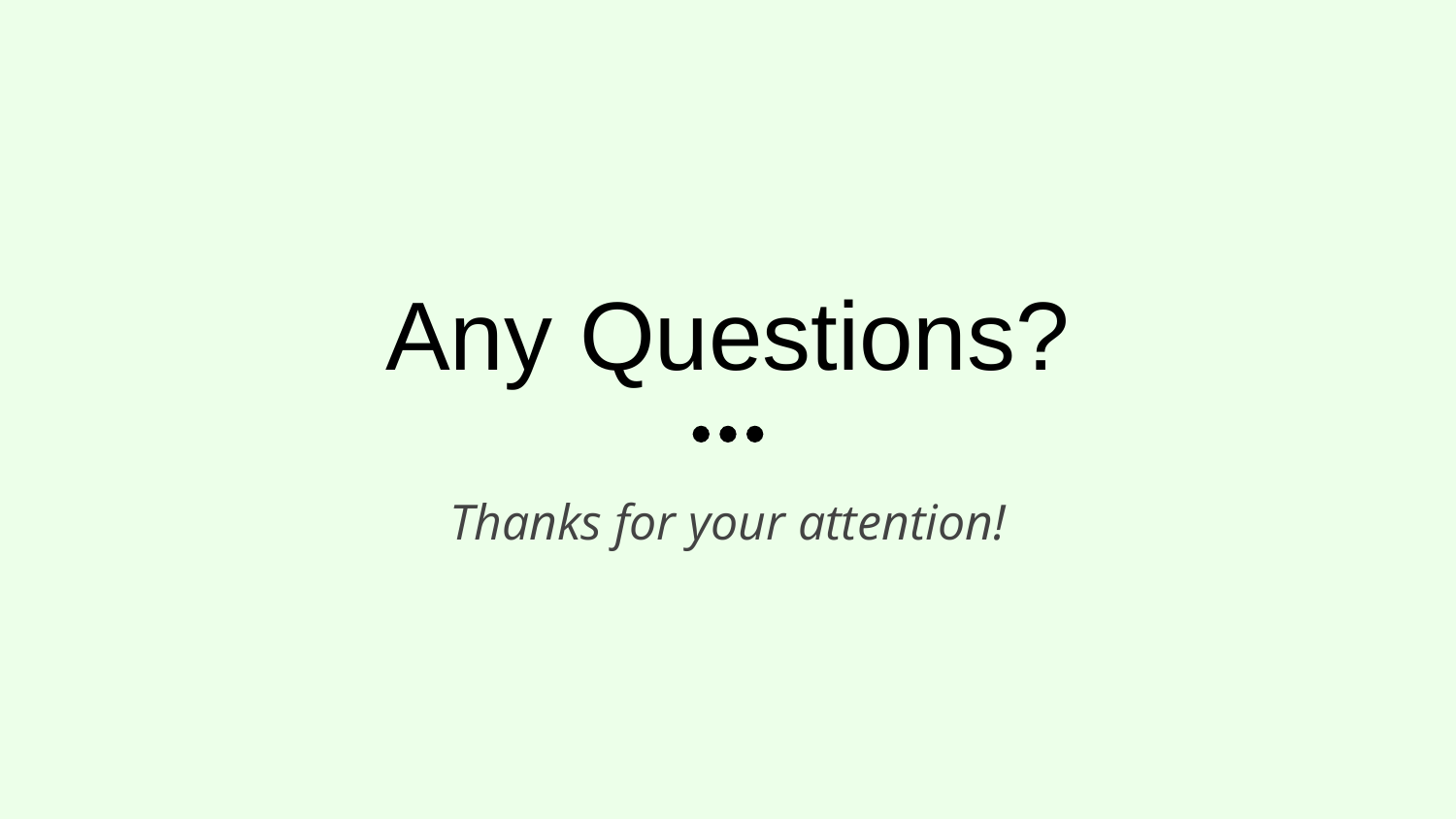

# Any Questions?
Thanks for your attention!